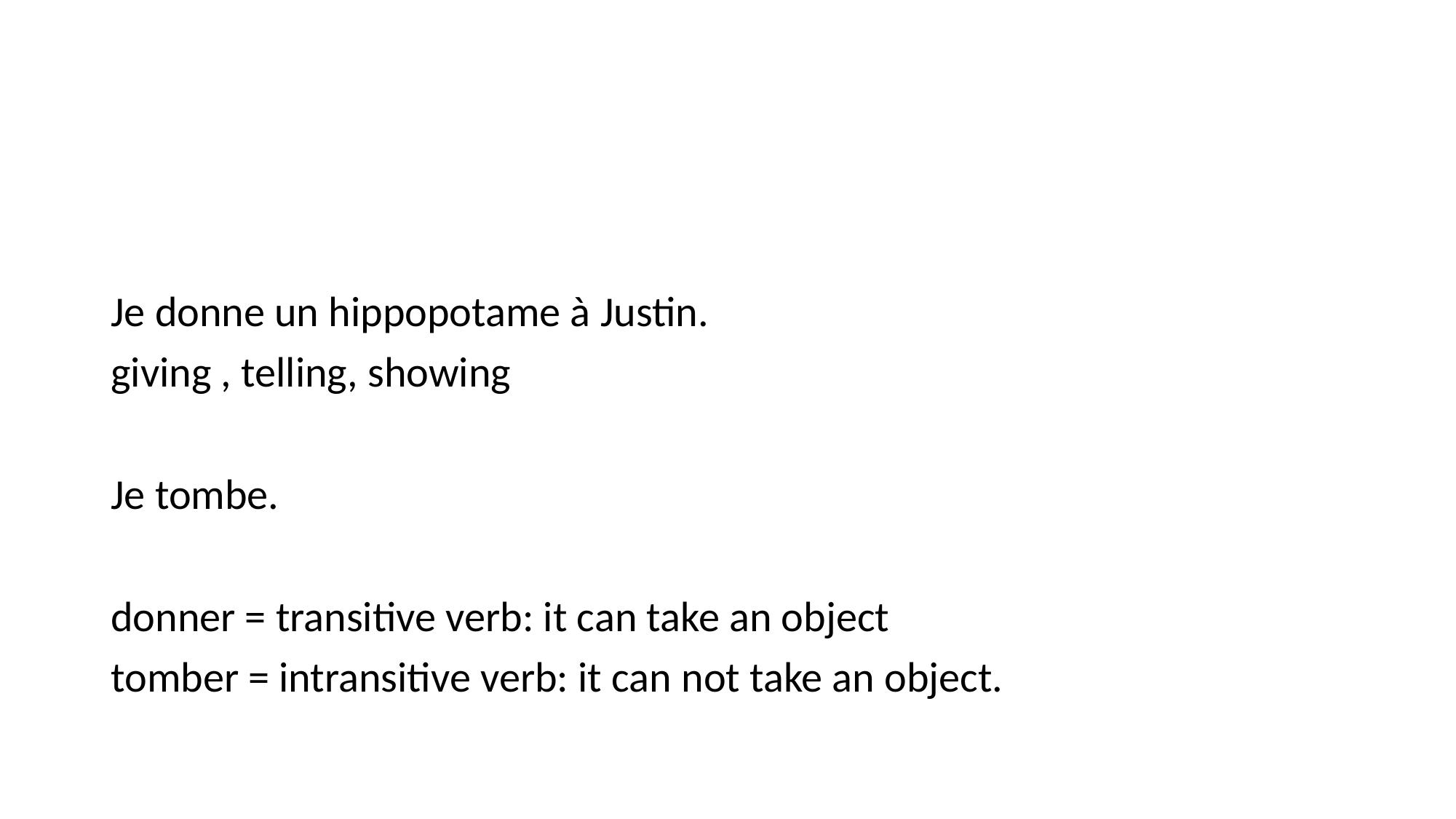

#

Je donne un hippopotame à Justin.
giving , telling, showing

Je tombe.

donner = transitive verb: it can take an object
tomber = intransitive verb: it can not take an object.